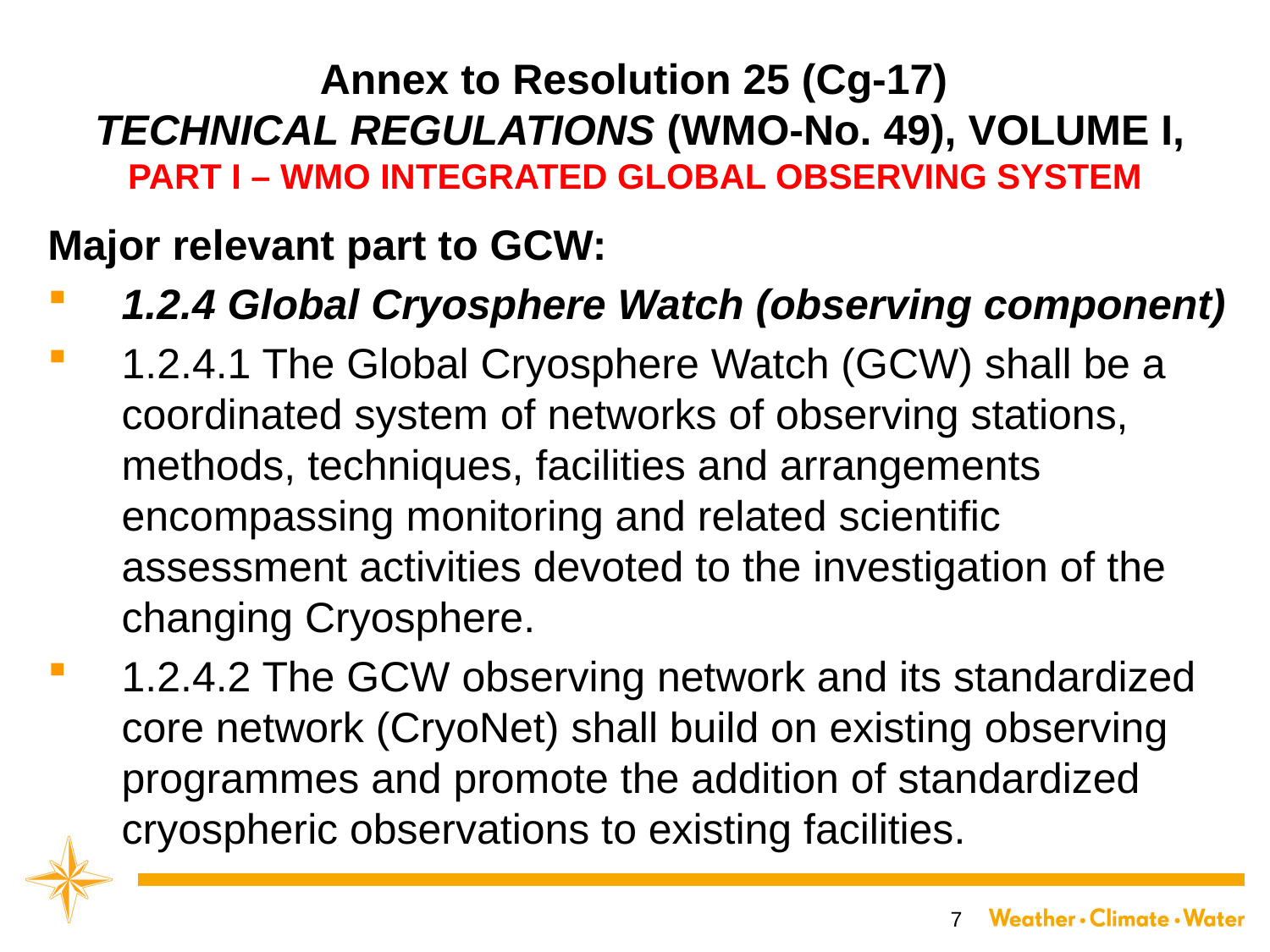

# Annex to Resolution 25 (Cg-17) TECHNICAL REGULATIONS (WMO-No. 49), VOLUME I, PART I – WMO INTEGRATED GLOBAL OBSERVING SYSTEM
Major relevant part to GCW:
1.2.4 Global Cryosphere Watch (observing component)
1.2.4.1 The Global Cryosphere Watch (GCW) shall be a coordinated system of networks of observing stations, methods, techniques, facilities and arrangements encompassing monitoring and related scientific assessment activities devoted to the investigation of the changing Cryosphere.
1.2.4.2 The GCW observing network and its standardized core network (CryoNet) shall build on existing observing programmes and promote the addition of standardized cryospheric observations to existing facilities.

7